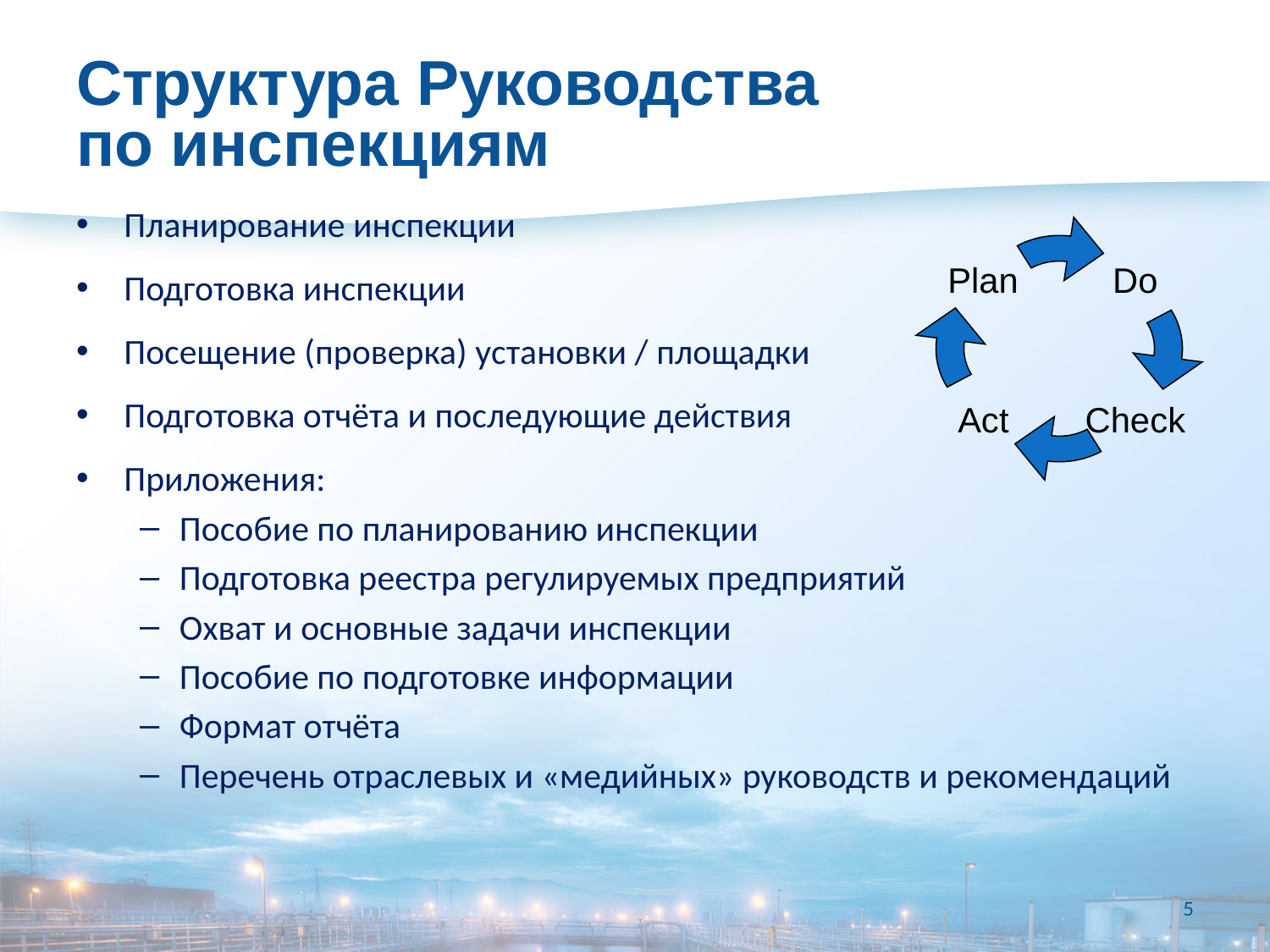

# Структура Руководства по инспекциям
Планирование инспекции
Подготовка инспекции
Посещение (проверка) установки / площадки
Подготовка отчёта и последующие действия
Приложения:
Пособие по планированию инспекции
Подготовка реестра регулируемых предприятий
Охват и основные задачи инспекции
Пособие по подготовке информации
Формат отчёта
Перечень отраслевых и «медийных» руководств и рекомендаций

Do
Plan

Check
Act
5